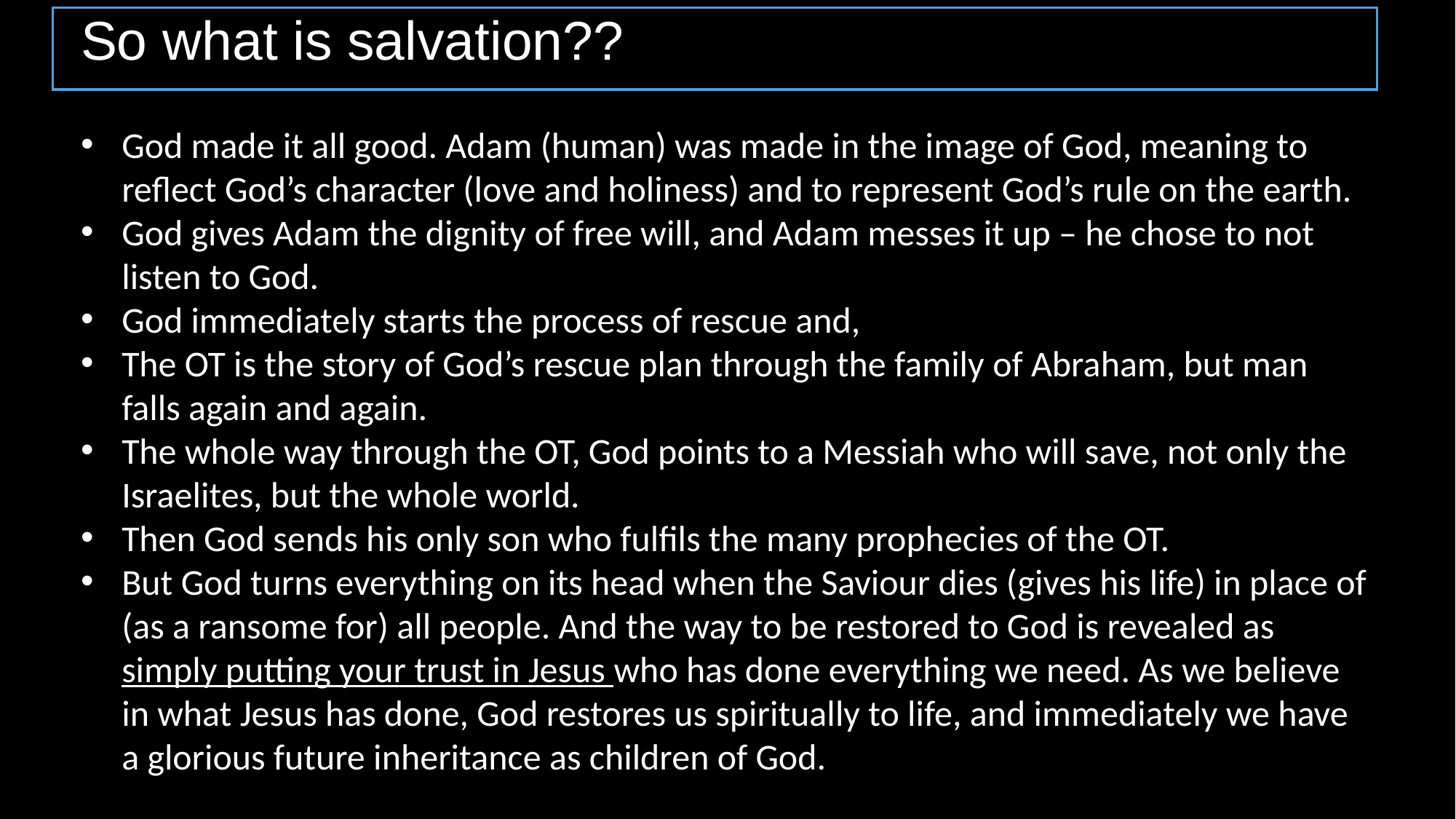

So what is salvation??

God made it all good. Adam (human) was made in the image of God, meaning to reflect God’s character (love and holiness) and to represent God’s rule on the earth.
God gives Adam the dignity of free will, and Adam messes it up – he chose to not listen to God.
God immediately starts the process of rescue and,
The OT is the story of God’s rescue plan through the family of Abraham, but man falls again and again.
The whole way through the OT, God points to a Messiah who will save, not only the Israelites, but the whole world.
Then God sends his only son who fulfils the many prophecies of the OT.
But God turns everything on its head when the Saviour dies (gives his life) in place of (as a ransome for) all people. And the way to be restored to God is revealed as simply putting your trust in Jesus who has done everything we need. As we believe in what Jesus has done, God restores us spiritually to life, and immediately we have a glorious future inheritance as children of God.